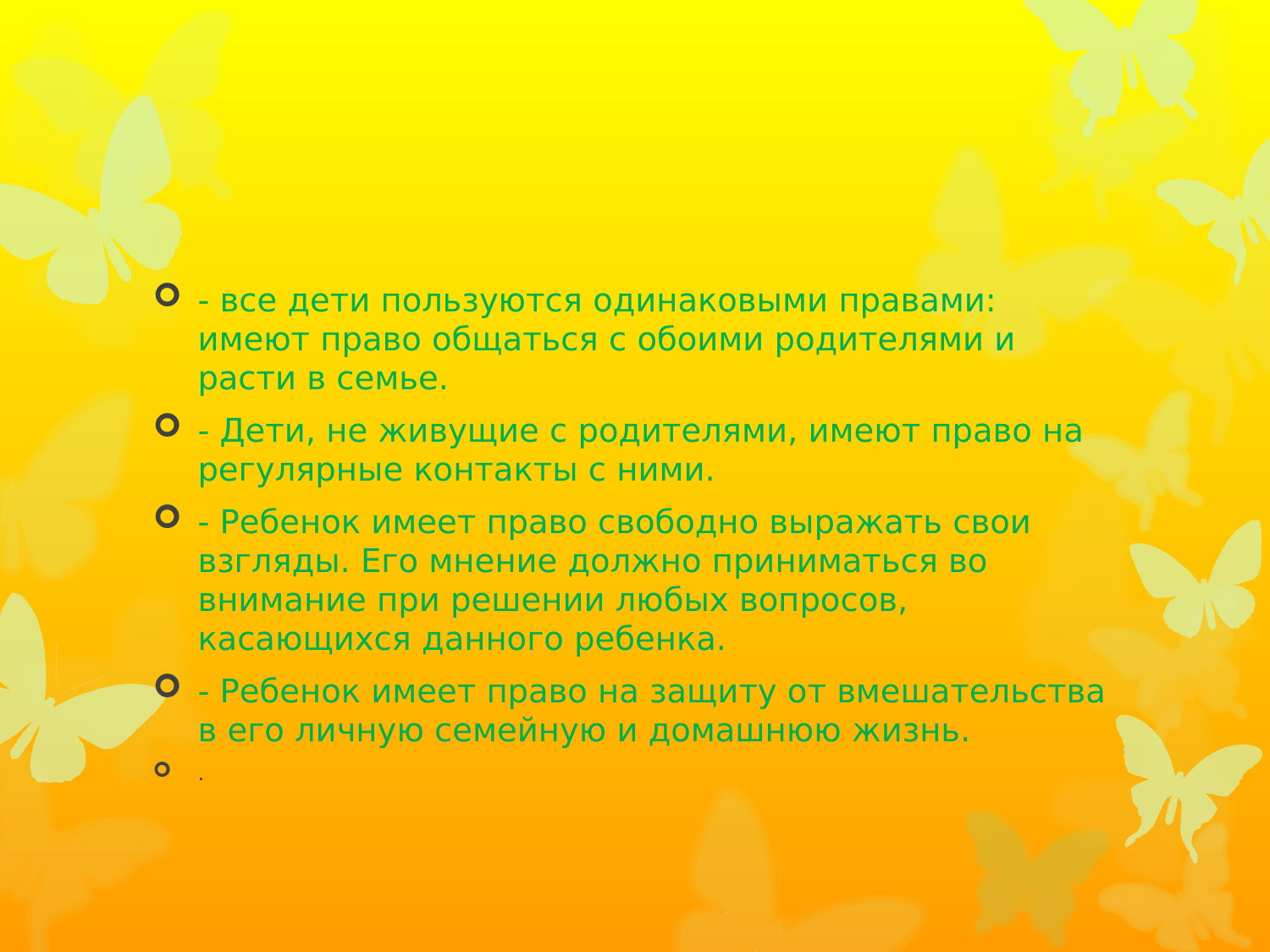

#
- все дети пользуются одинаковыми правами: имеют право общаться с обоими родителями и расти в семье.
- Дети, не живущие с родителями, имеют право на регулярные контакты с ними.
- Ребенок имеет право свободно выражать свои взгляды. Его мнение должно приниматься во внимание при решении любых вопросов, касающихся данного ребенка.
- Ребенок имеет право на защиту от вмешательства в его личную семейную и домашнюю жизнь.
.